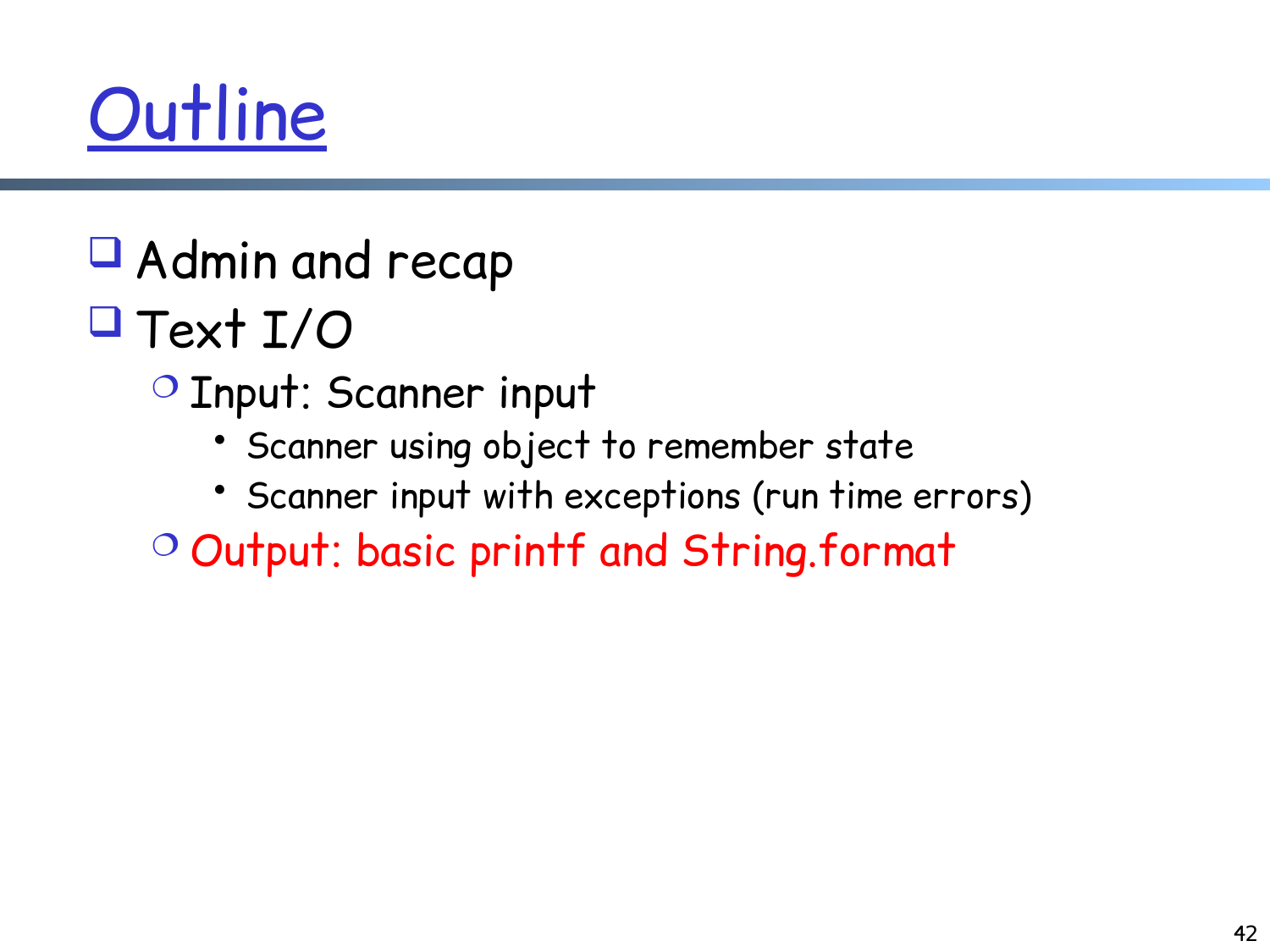

# Outline
Admin and recap
Text I/O
Input: Scanner input
Scanner using object to remember state
Scanner input with exceptions (run time errors)
Output: basic printf and String.format

42